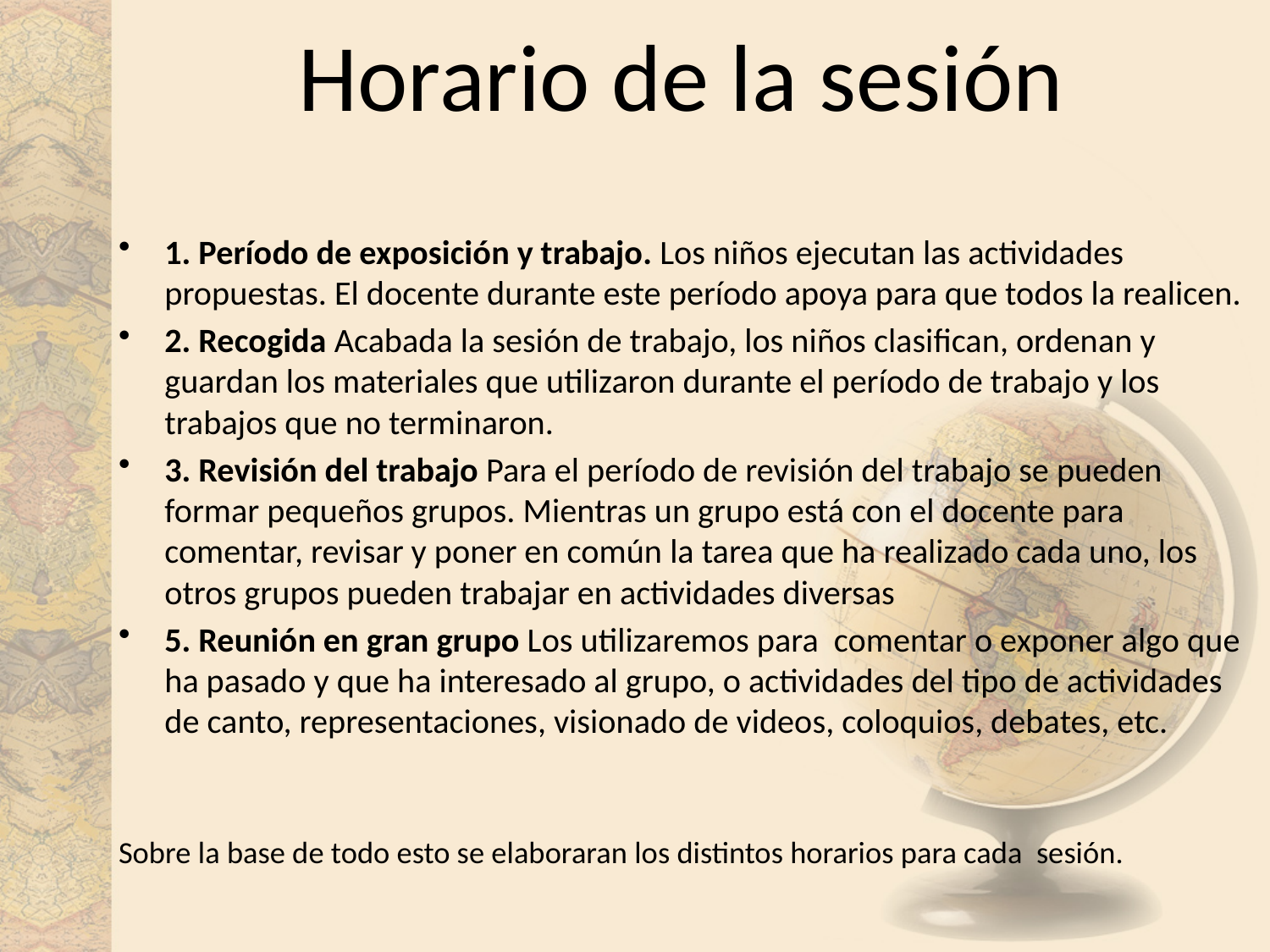

# Horario de la sesión

1. Período de exposición y trabajo. Los niños ejecutan las actividades  propuestas. El docente durante este período apoya para que todos la realicen.
2. Recogida Acabada la sesión de trabajo, los niños clasifican, ordenan y guardan los materiales que utilizaron durante el período de trabajo y los trabajos que no terminaron.
3. Revisión del trabajo Para el período de revisión del trabajo se pueden formar pequeños grupos. Mientras un grupo está con el docente para comentar, revisar y poner en común la tarea que ha realizado cada uno, los otros grupos pueden trabajar en actividades diversas
5. Reunión en gran grupo Los utilizaremos para  comentar o exponer algo que ha pasado y que ha interesado al grupo, o actividades del tipo de actividades de canto, representaciones, visionado de videos, coloquios, debates, etc.

Sobre la base de todo esto se elaboraran los distintos horarios para cada  sesión.